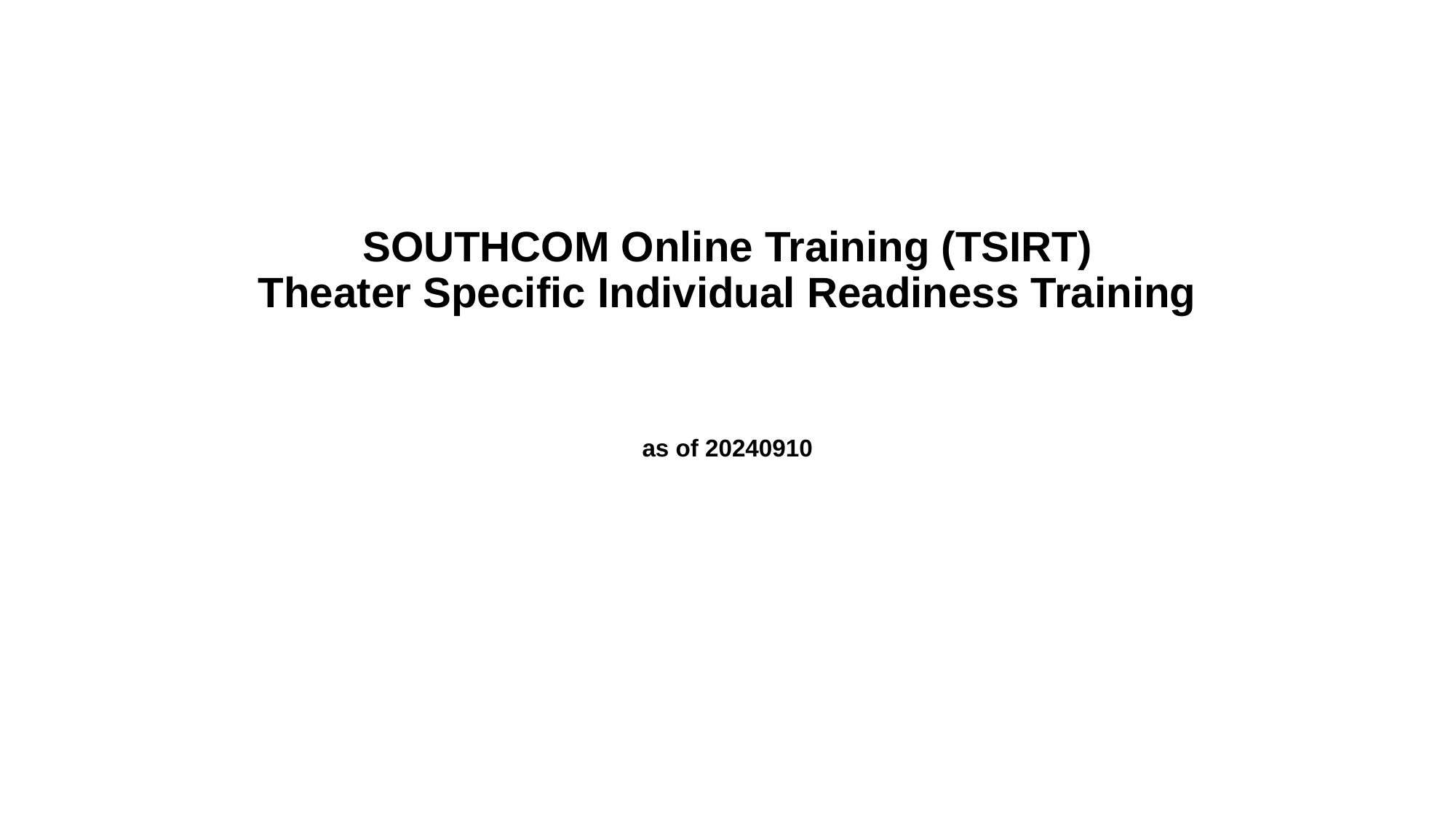

# SOUTHCOM Online Training (TSIRT) Theater Specific Individual Readiness Training
as of 20240910